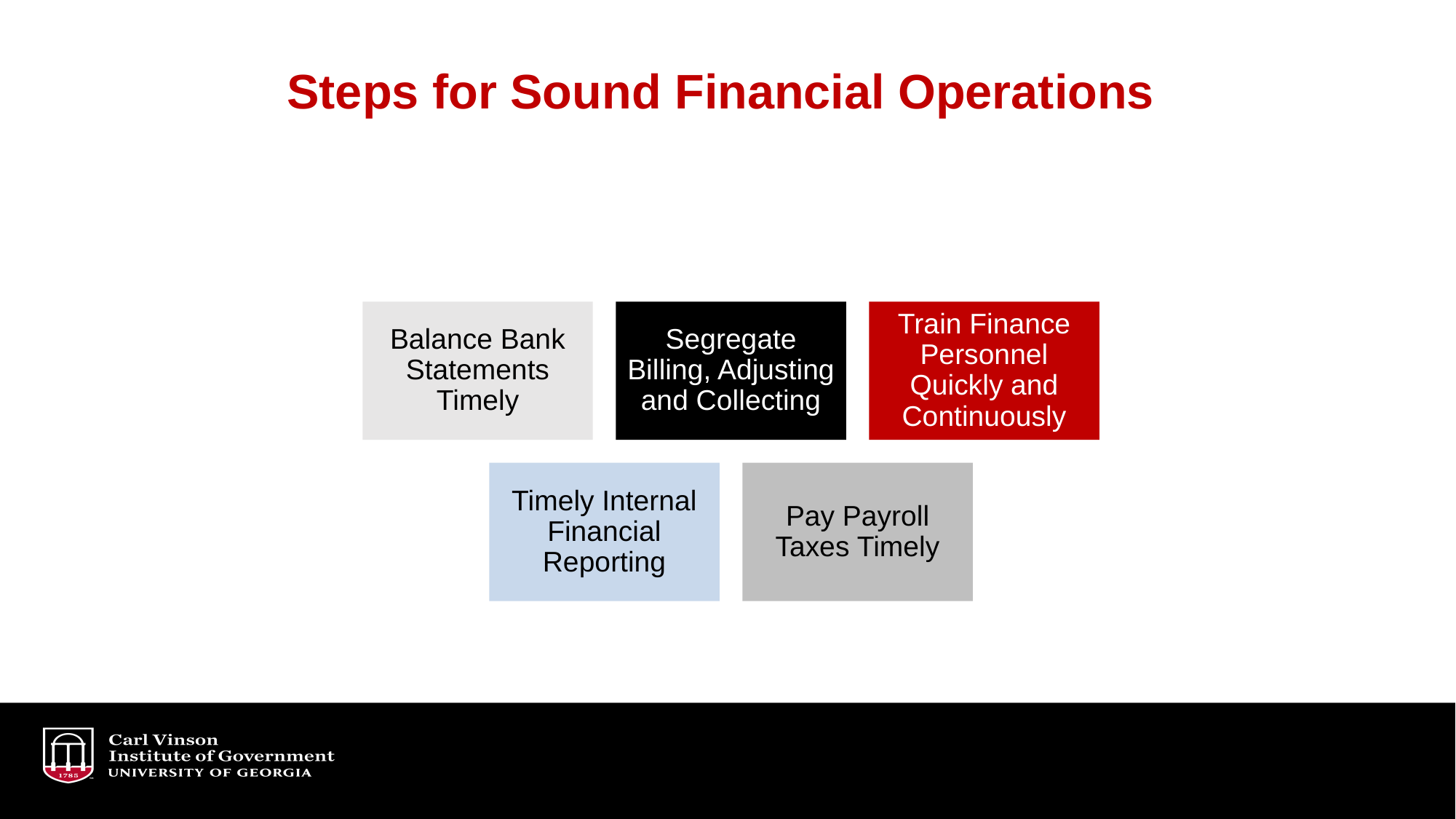

# Steps for Sound Financial Operations

Balance Bank Statements Timely

Segregate Billing, Adjusting and Collecting

Train Finance Personnel Quickly and Continuously

Timely Internal Financial Reporting

Pay Payroll Taxes Timely